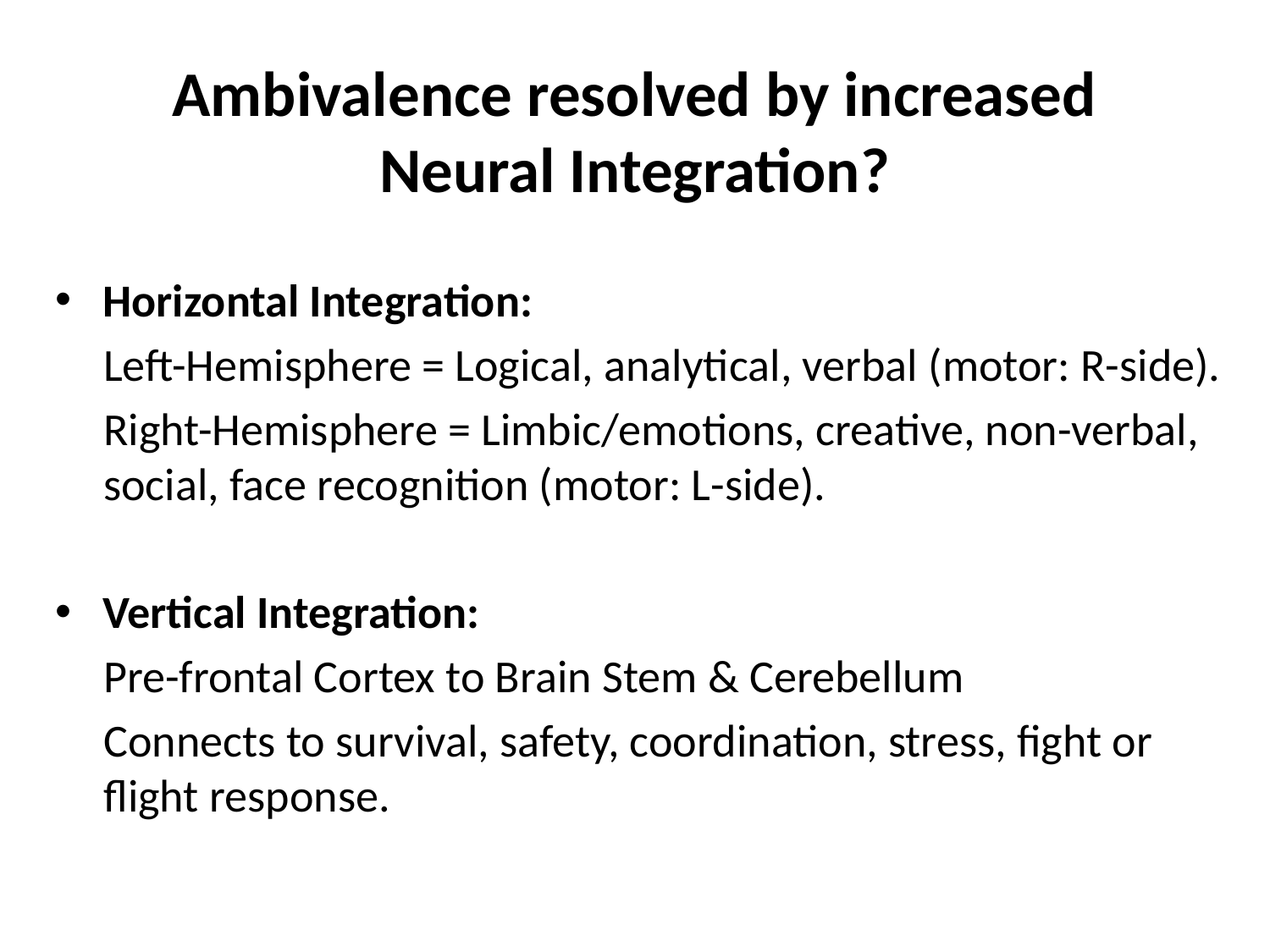

# Ambivalence resolved by increased Neural Integration?
Horizontal Integration:
Left-Hemisphere = Logical, analytical, verbal (motor: R-side).
Right-Hemisphere = Limbic/emotions, creative, non-verbal, social, face recognition (motor: L-side).

Vertical Integration:
Pre-frontal Cortex to Brain Stem & Cerebellum
Connects to survival, safety, coordination, stress, fight or flight response.